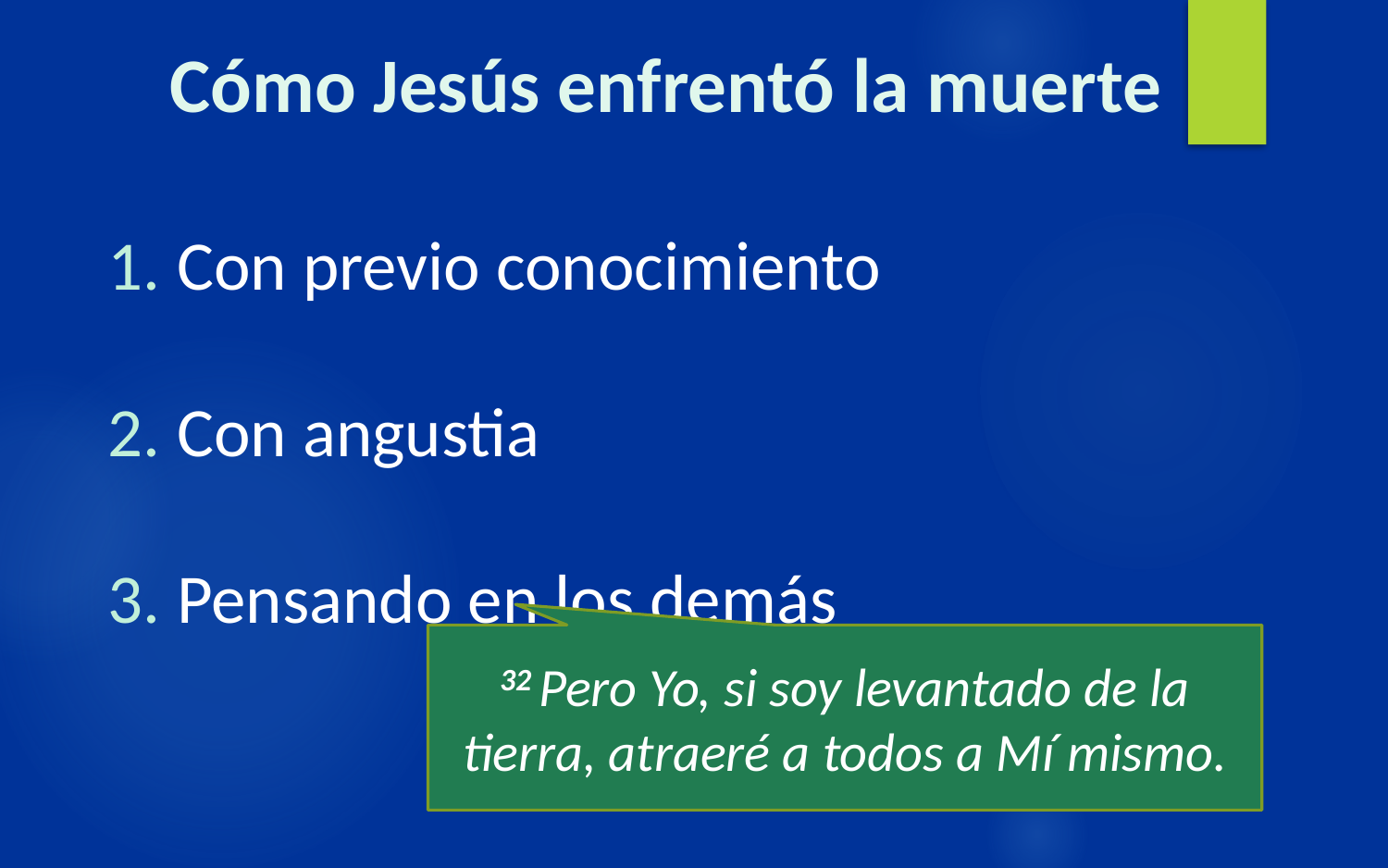

Cómo Jesús enfrentó la muerte
Con previo conocimiento
Con angustia
Pensando en los demás
32 Pero Yo, si soy levantado de la tierra, atraeré a todos a Mí mismo.